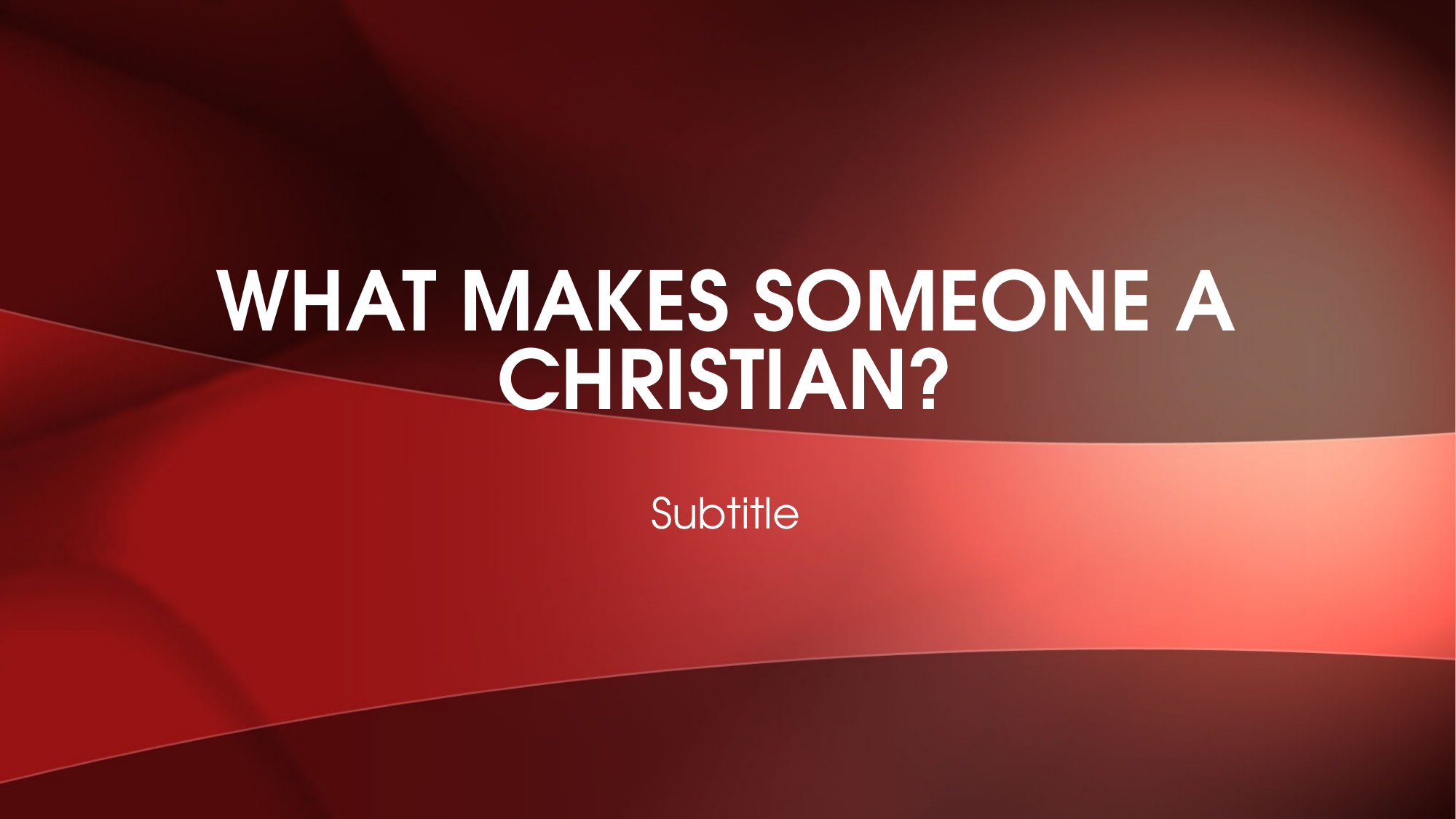

# What Makes Someone a Christian?
Subtitle